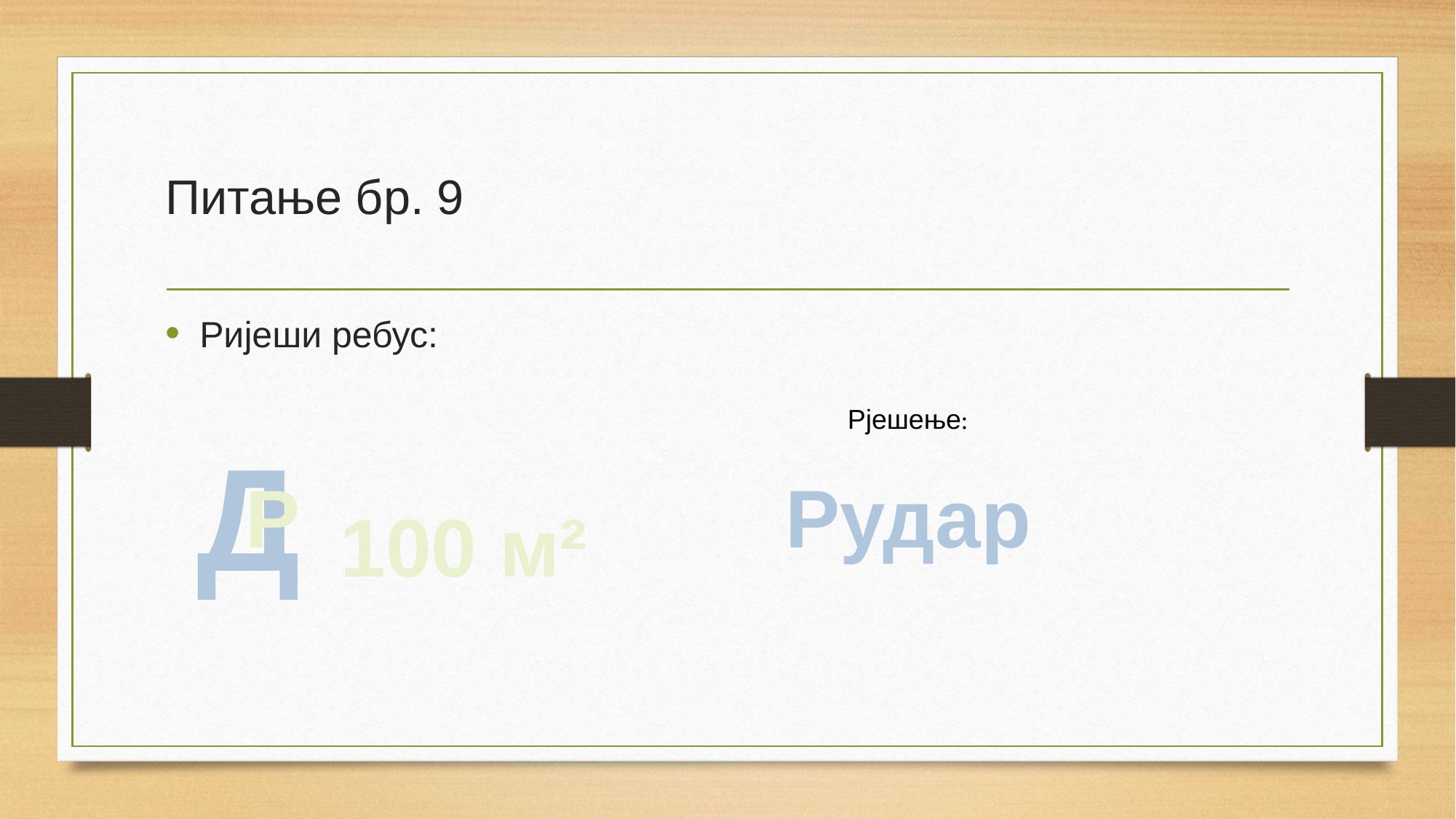

# Питање бр. 9
Ријеши ребус:

Рјешење:
Д
Р
Рудар
100 м²